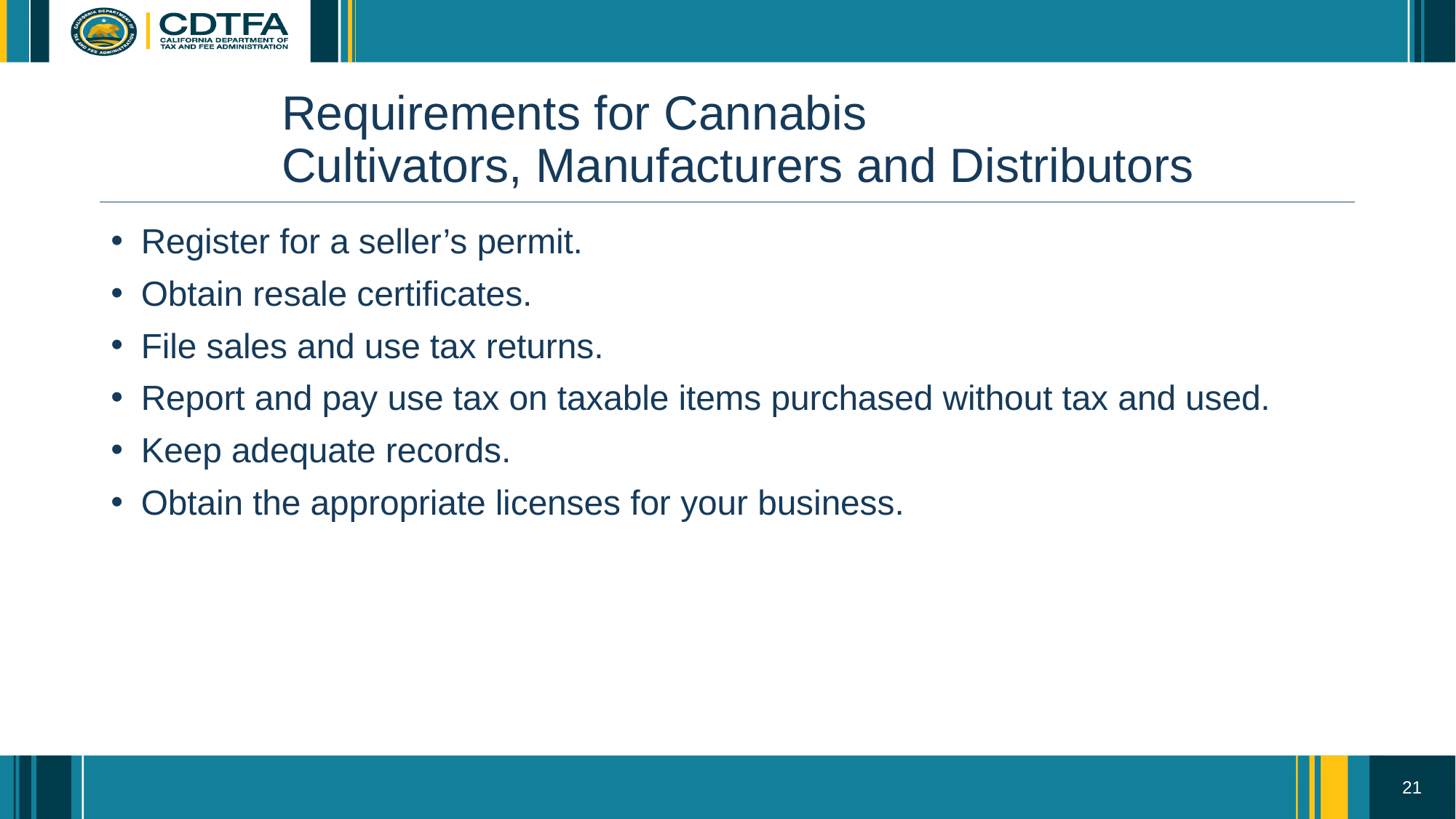

# Requirements for Cannabis Cultivators, Manufacturers and Distributors
Register for a seller’s permit.
Obtain resale certificates.
File sales and use tax returns.
Report and pay use tax on taxable items purchased without tax and used.
Keep adequate records.
Obtain the appropriate licenses for your business.
21